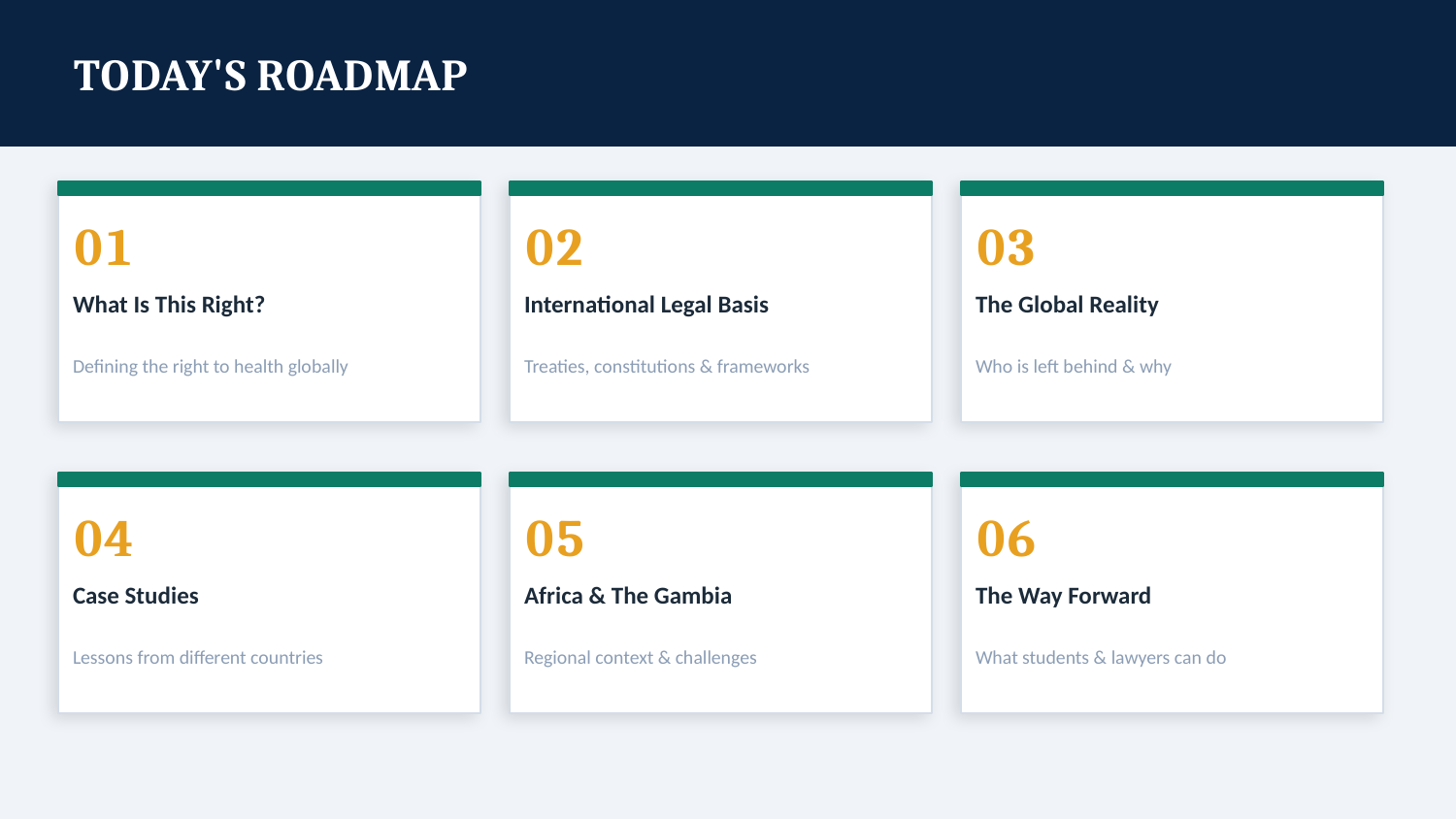

TODAY'S ROADMAP

01
02
03
What Is This Right?
International Legal Basis
The Global Reality
Defining the right to health globally
Treaties, constitutions & frameworks
Who is left behind & why

04
05
06
Case Studies
Africa & The Gambia
The Way Forward
Lessons from different countries
Regional context & challenges
What students & lawyers can do